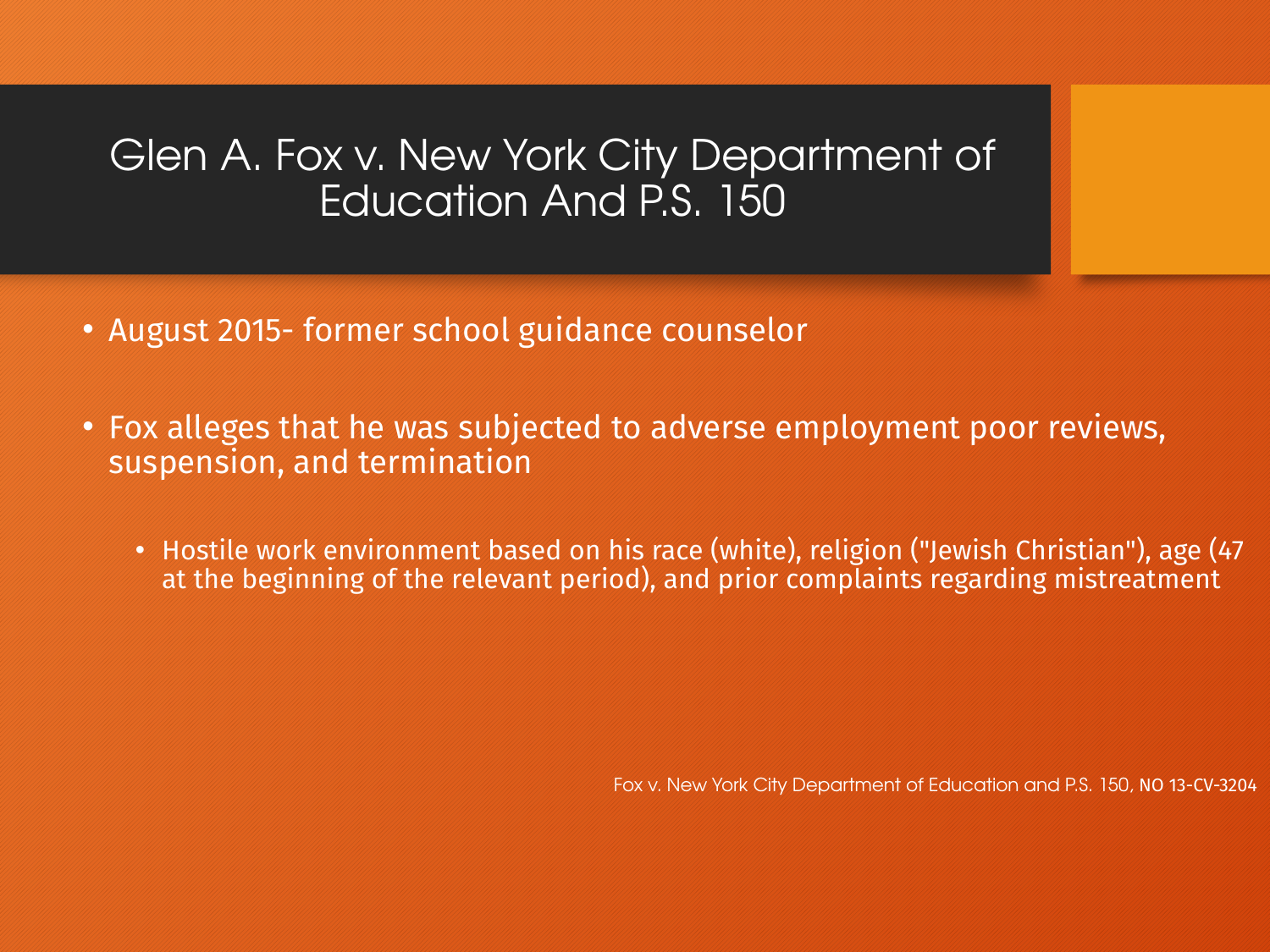

# Glen A. Fox v. New York City Department of Education And P.S. 150
August 2015- former school guidance counselor

Fox alleges that he was subjected to adverse employment poor reviews, suspension, and termination

Hostile work environment based on his race (white), religion ("Jewish Christian"), age (47 at the beginning of the relevant period), and prior complaints regarding mistreatment

Fox v. New York City Department of Education and P.S. 150, NO 13-CV-3204